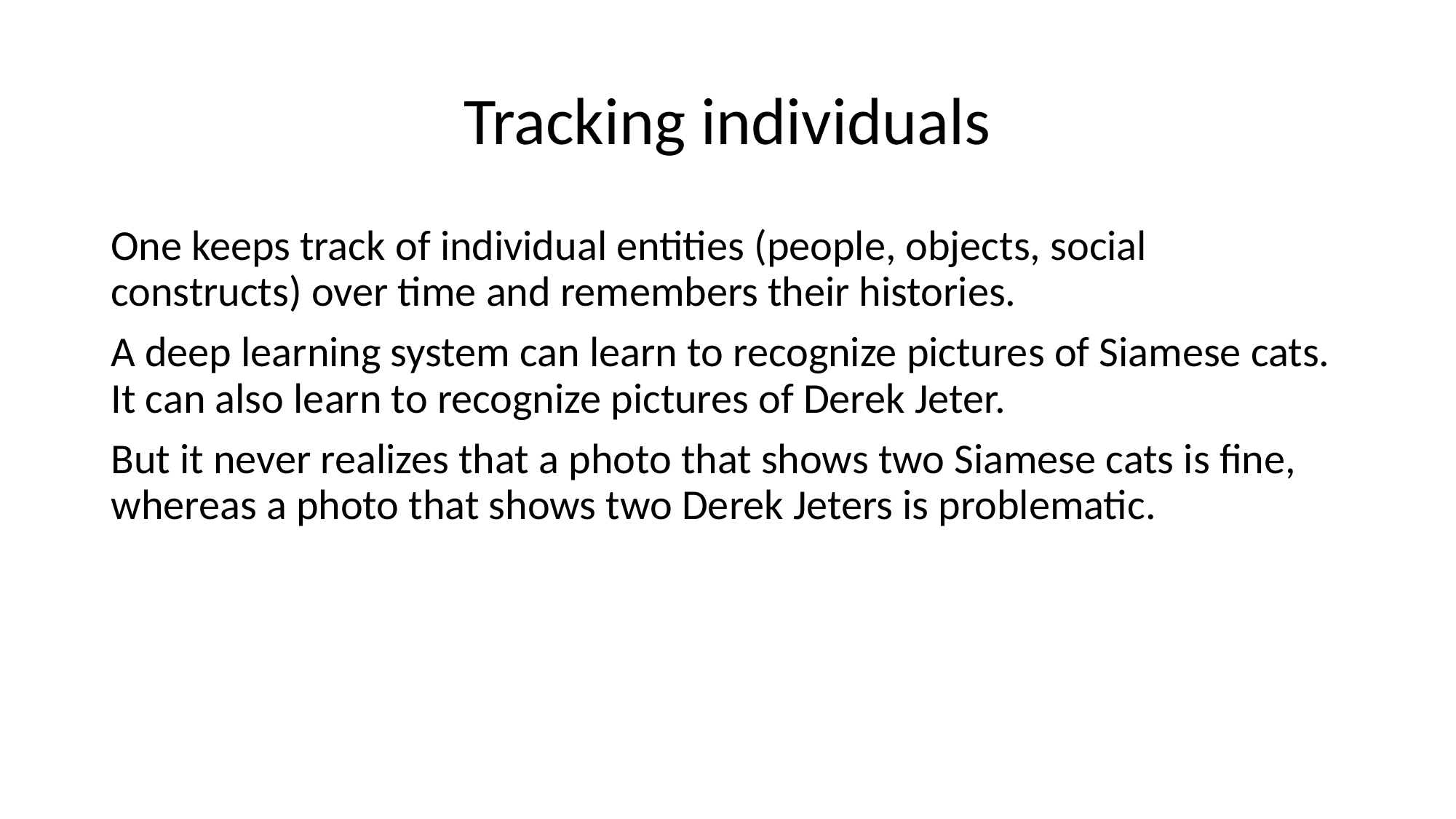

# Tracking individuals
One keeps track of individual entities (people, objects, social constructs) over time and remembers their histories.
A deep learning system can learn to recognize pictures of Siamese cats. It can also learn to recognize pictures of Derek Jeter.
But it never realizes that a photo that shows two Siamese cats is fine, whereas a photo that shows two Derek Jeters is problematic.